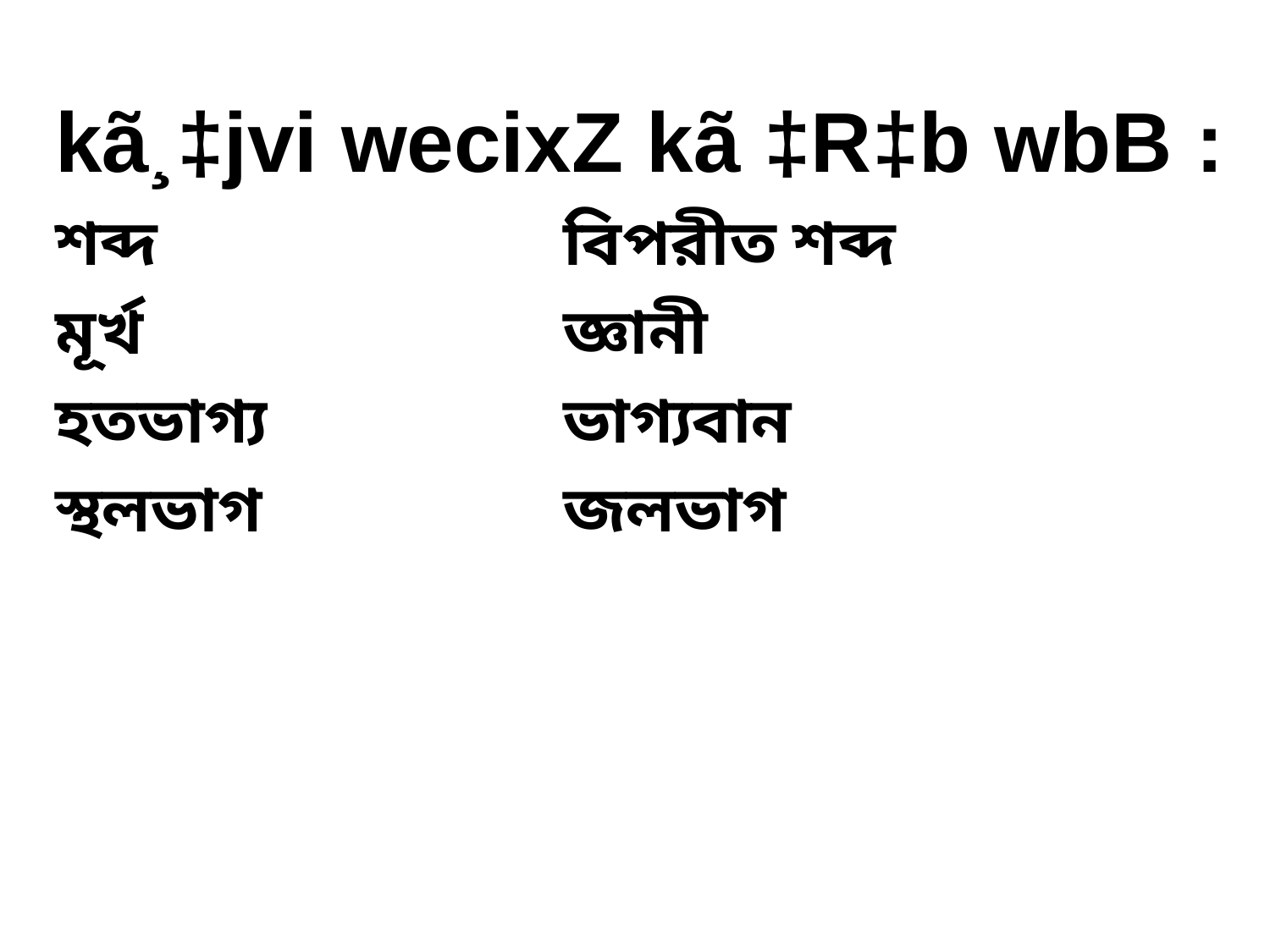

kã¸‡jvi wecixZ kã ‡R‡b wbB :
শব্দ				বিপরীত শব্দ
মূর্খ				জ্ঞানী
হতভাগ্য			ভাগ্যবান
স্থলভাগ			জলভাগ